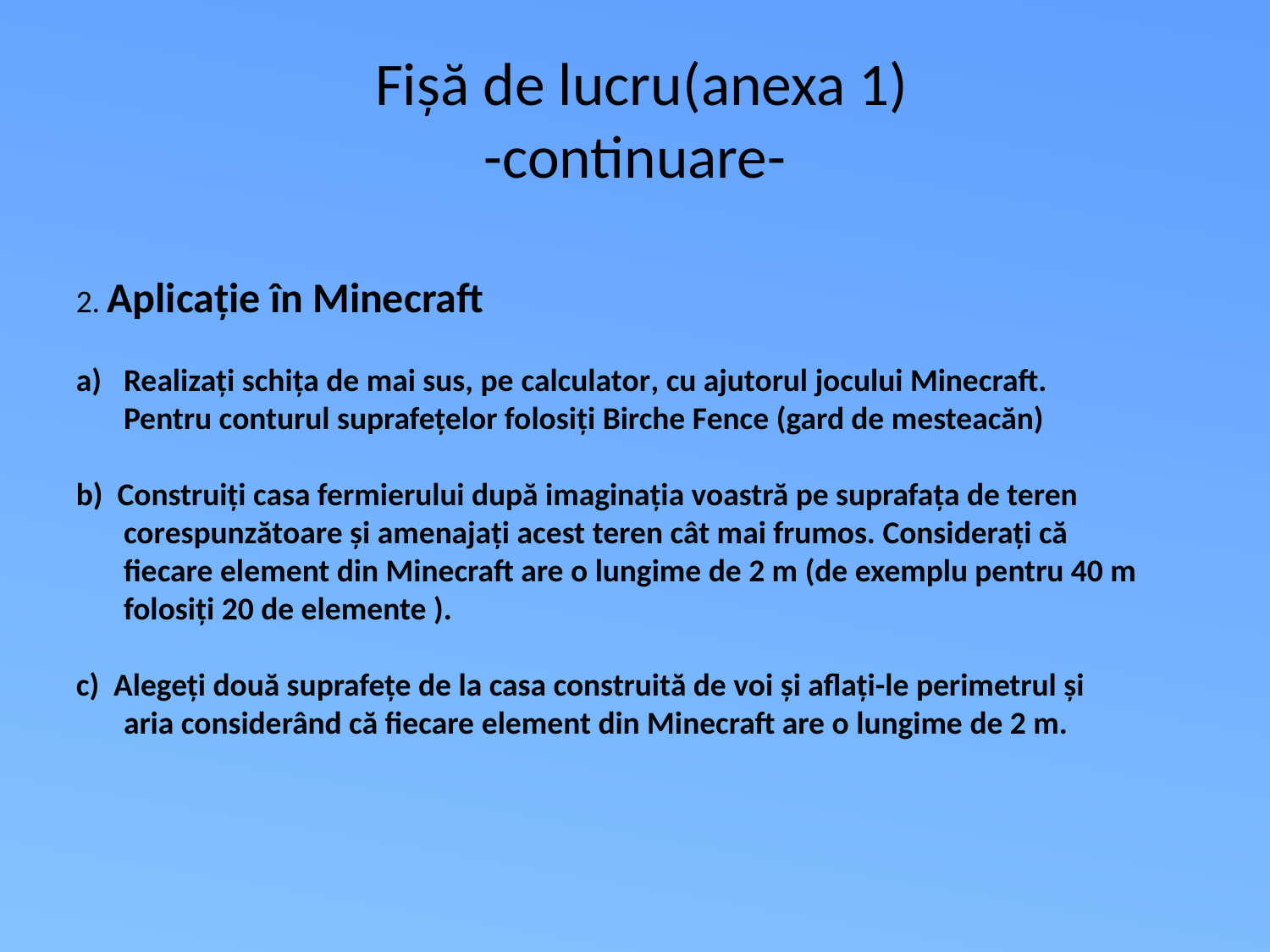

# Fișă de lucru(anexa 1) -continuare-

2. Aplicație în Minecraft

Realizați schița de mai sus, pe calculator, cu ajutorul jocului Minecraft. Pentru conturul suprafețelor folosiți Birche Fence (gard de mesteacăn)

b)  Construiți casa fermierului după imaginația voastră pe suprafața de teren corespunzătoare și amenajați acest teren cât mai frumos. Considerați că fiecare element din Minecraft are o lungime de 2 m (de exemplu pentru 40 m folosiți 20 de elemente ).

c)  Alegeți două suprafețe de la casa construită de voi și aflați-le perimetrul și aria considerând că fiecare element din Minecraft are o lungime de 2 m.